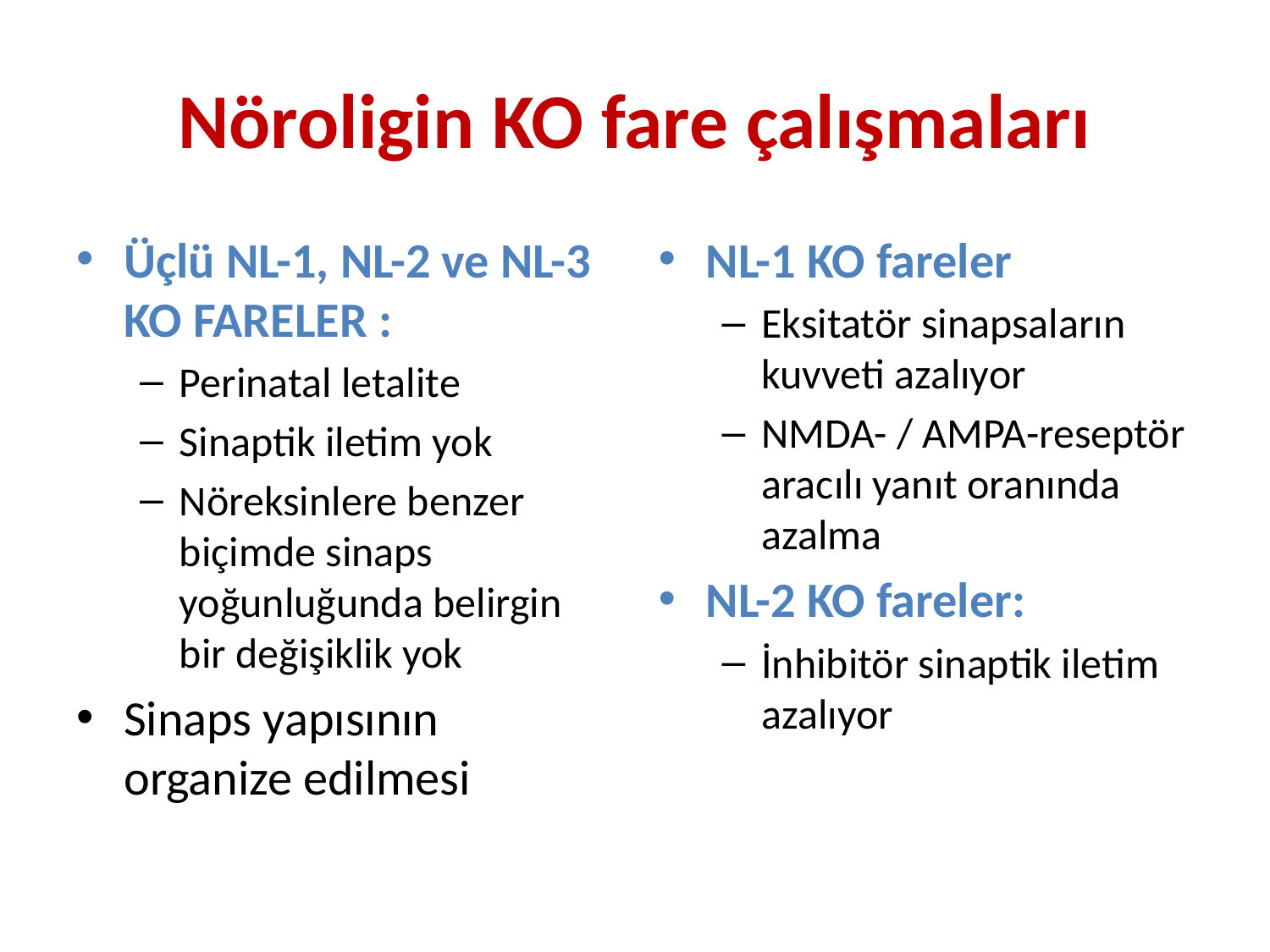

# Nöroligin KO fare çalışmaları
Üçlü NL-1, NL-2 ve NL-3 KO FARELER :
Perinatal letalite
Sinaptik iletim yok
Nöreksinlere benzer biçimde sinaps yoğunluğunda belirgin bir değişiklik yok
Sinaps yapısının organize edilmesi
NL-1 KO fareler
Eksitatör sinapsaların kuvveti azalıyor
NMDA- / AMPA-reseptör aracılı yanıt oranında azalma
NL-2 KO fareler:
İnhibitör sinaptik iletim azalıyor